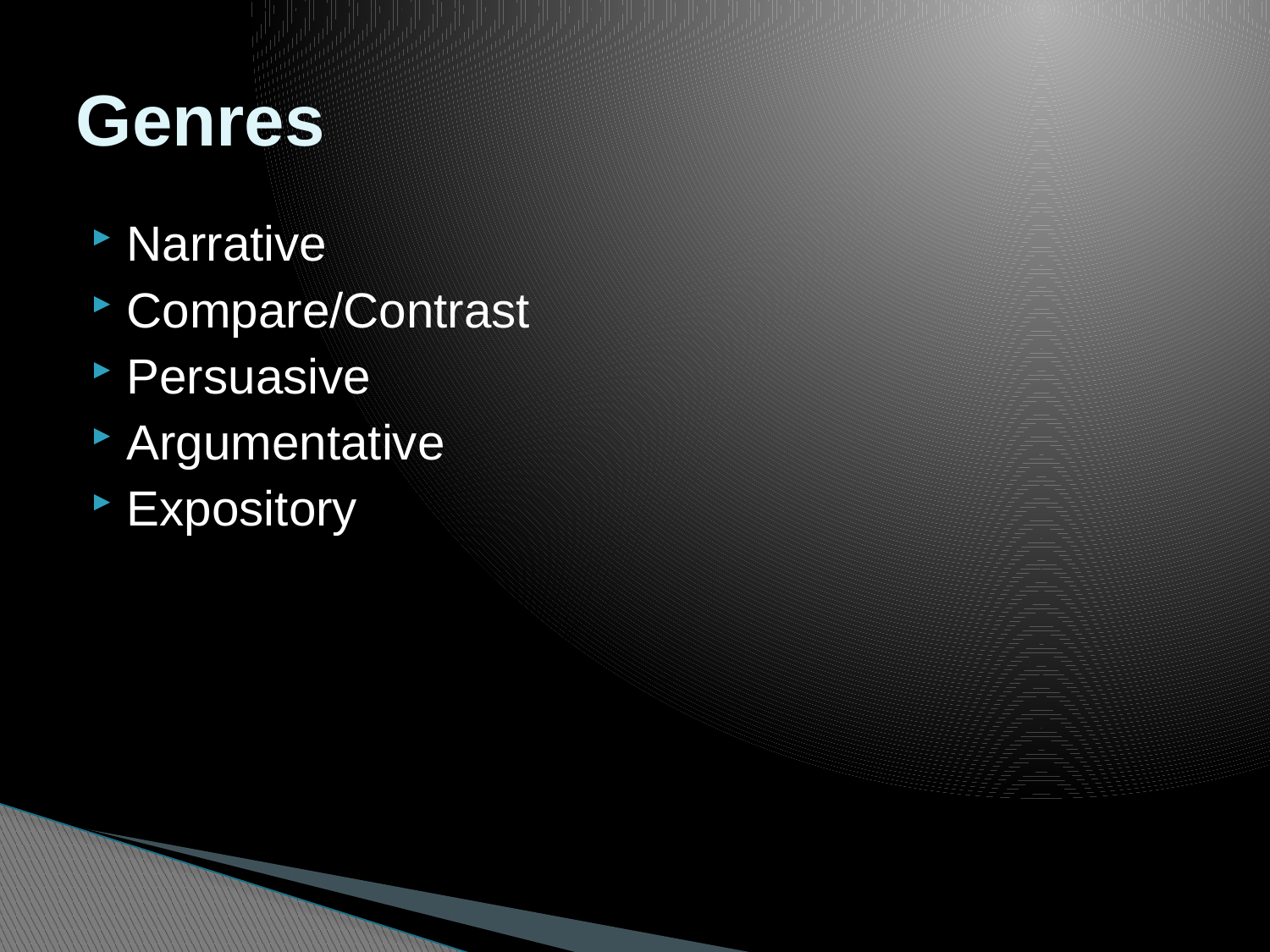

# Genres
Narrative
Compare/Contrast
Persuasive
Argumentative
Expository